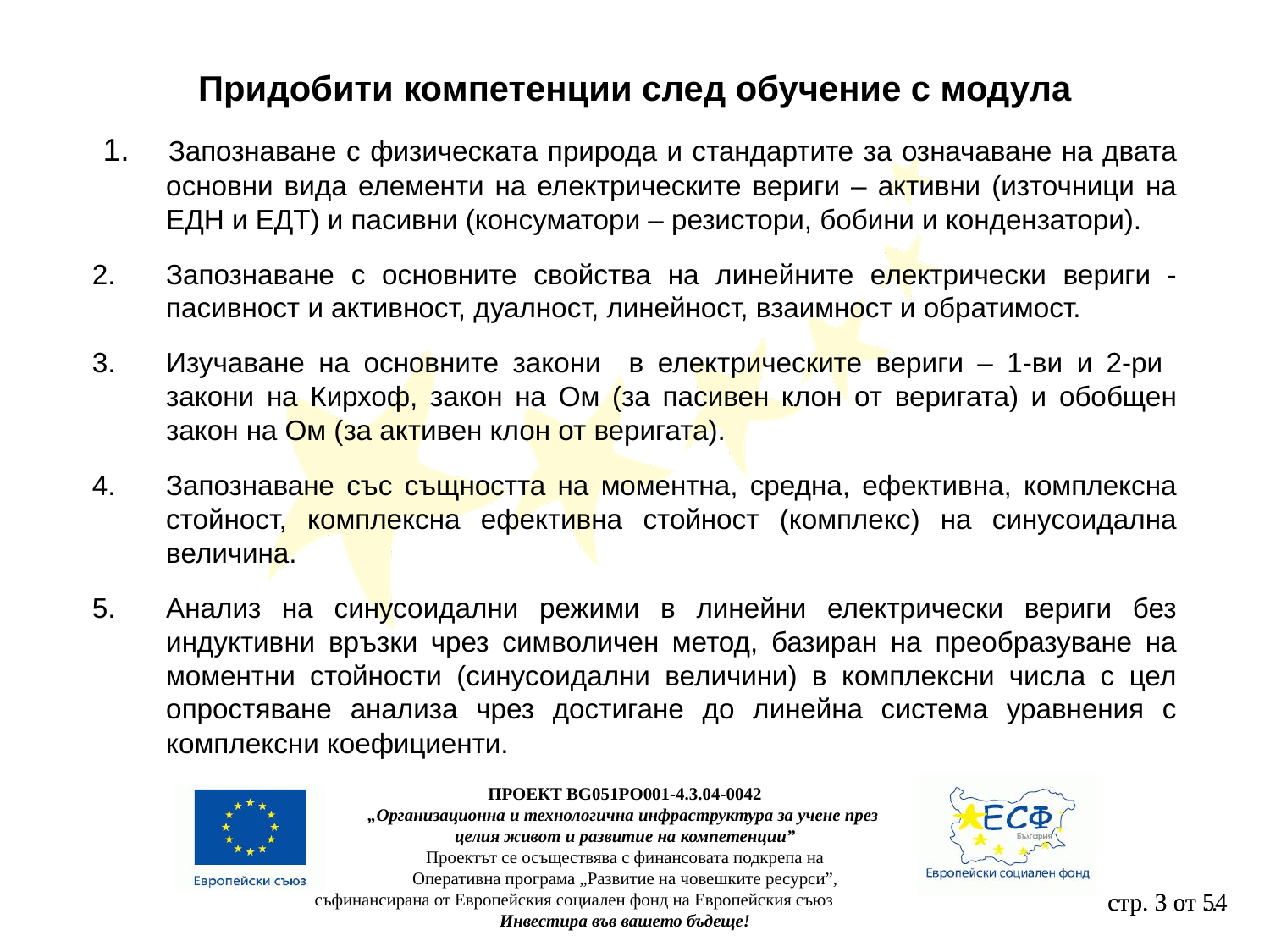

Придобити компетенции след обучение с модула
 1.	Запознаване с физическата природа и стандартите за означаване на двата основни вида елементи на електрическите вериги – активни (източници на ЕДН и ЕДТ) и пасивни (консуматори – резистори, бобини и кондензатори).
Запознаване с основните свойства на линейните електрически вериги - пасивност и активност, дуалност, линейност, взаимност и обратимост.
Изучаване на основните закони  в електрическите вериги – 1-ви и 2-ри  закони на Кирхоф, закон на Ом (за пасивен клон от веригата) и обобщен закон на Ом (за активен клон от веригата).
Запознаване със същността на моментна, средна, ефективна, комплексна стойност, комплексна ефективна стойност (комплекс) на синусоидална величина.
Анализ на синусоидални режими в линейни електрически вериги без индуктивни връзки чрез символичен метод, базиран на преобразуване на моментни стойности (синусоидални величини) в комплексни числа с цел опростяване анализа чрез достигане до линейна система уравнения с комплексни коефициенти.
ПРОЕКТ BG051PO001-4.3.04-0042
„Организационна и технологична инфраструктура за учене през
целия живот и развитие на компетенции”
Проектът се осъществява с финансовата подкрепа на
Оперативна програма „Развитие на човешките ресурси”,
съфинансирана от Европейския социален фонд на Европейския съюз
Инвестира във вашето бъдеще!